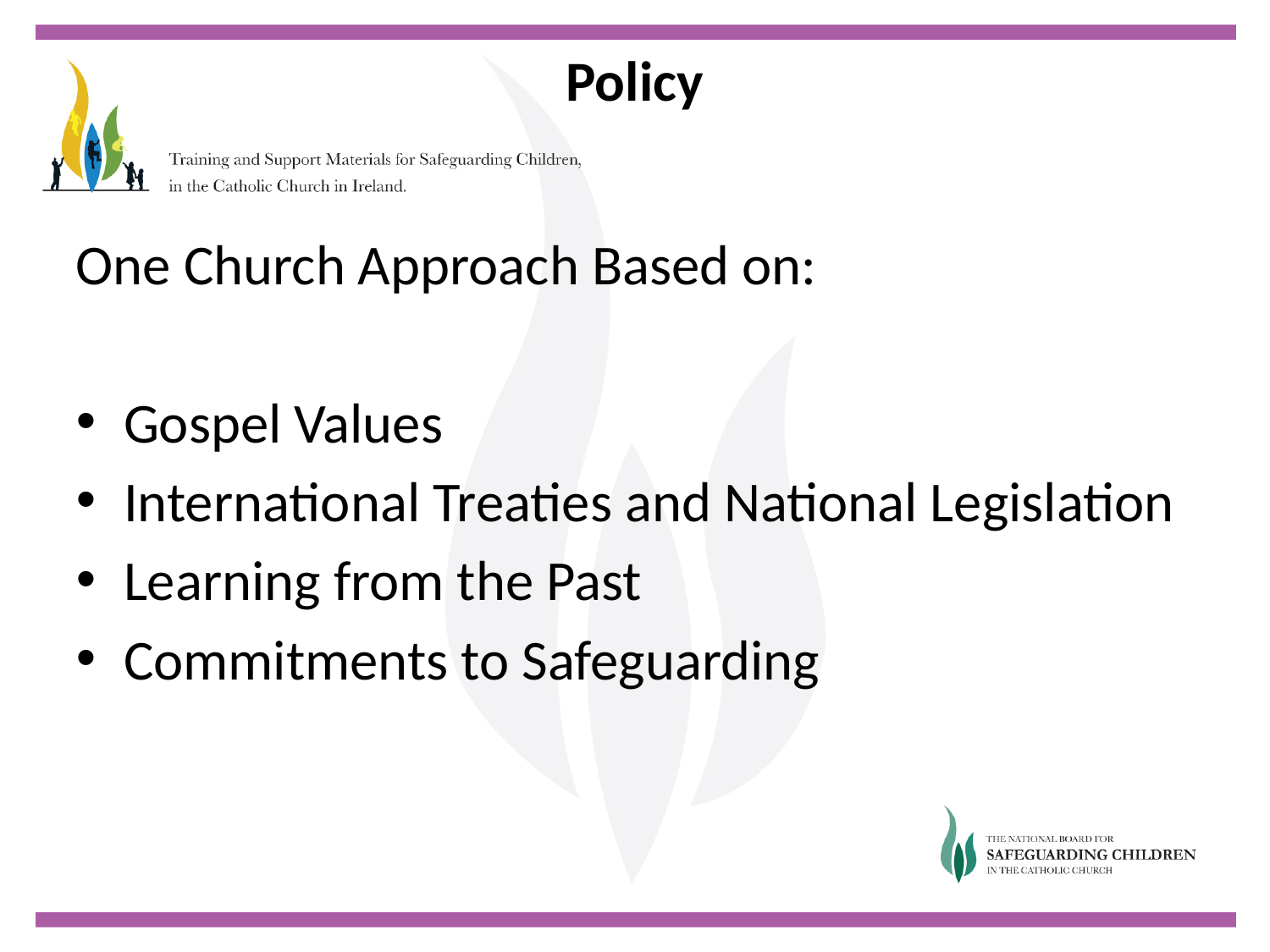

# Policy
One Church Approach Based on:

Gospel Values
International Treaties and National Legislation
Learning from the Past
Commitments to Safeguarding